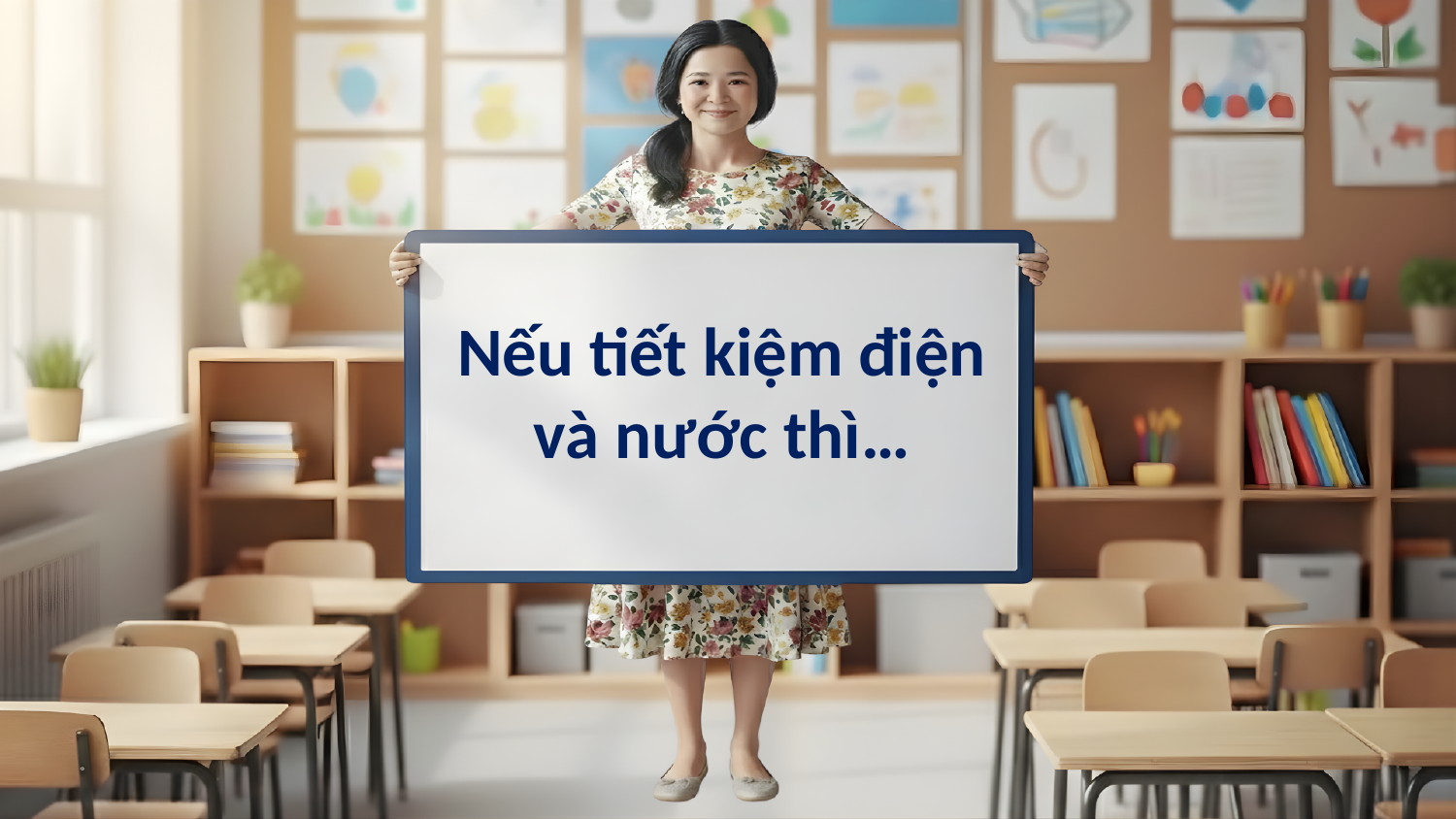

Nếu tiết kiệm điện và nước thì…